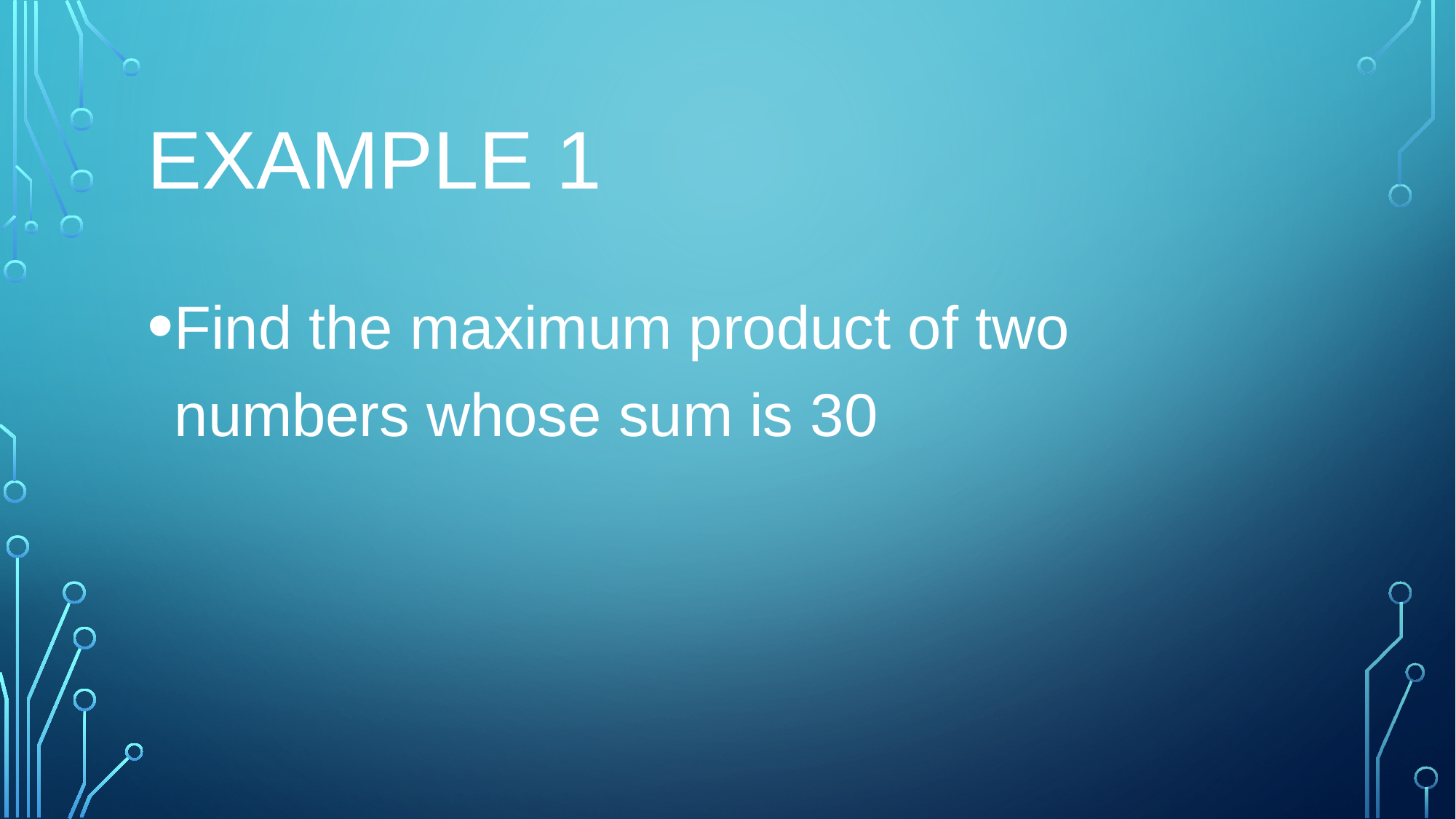

# Example 1
Find the maximum product of two numbers whose sum is 30